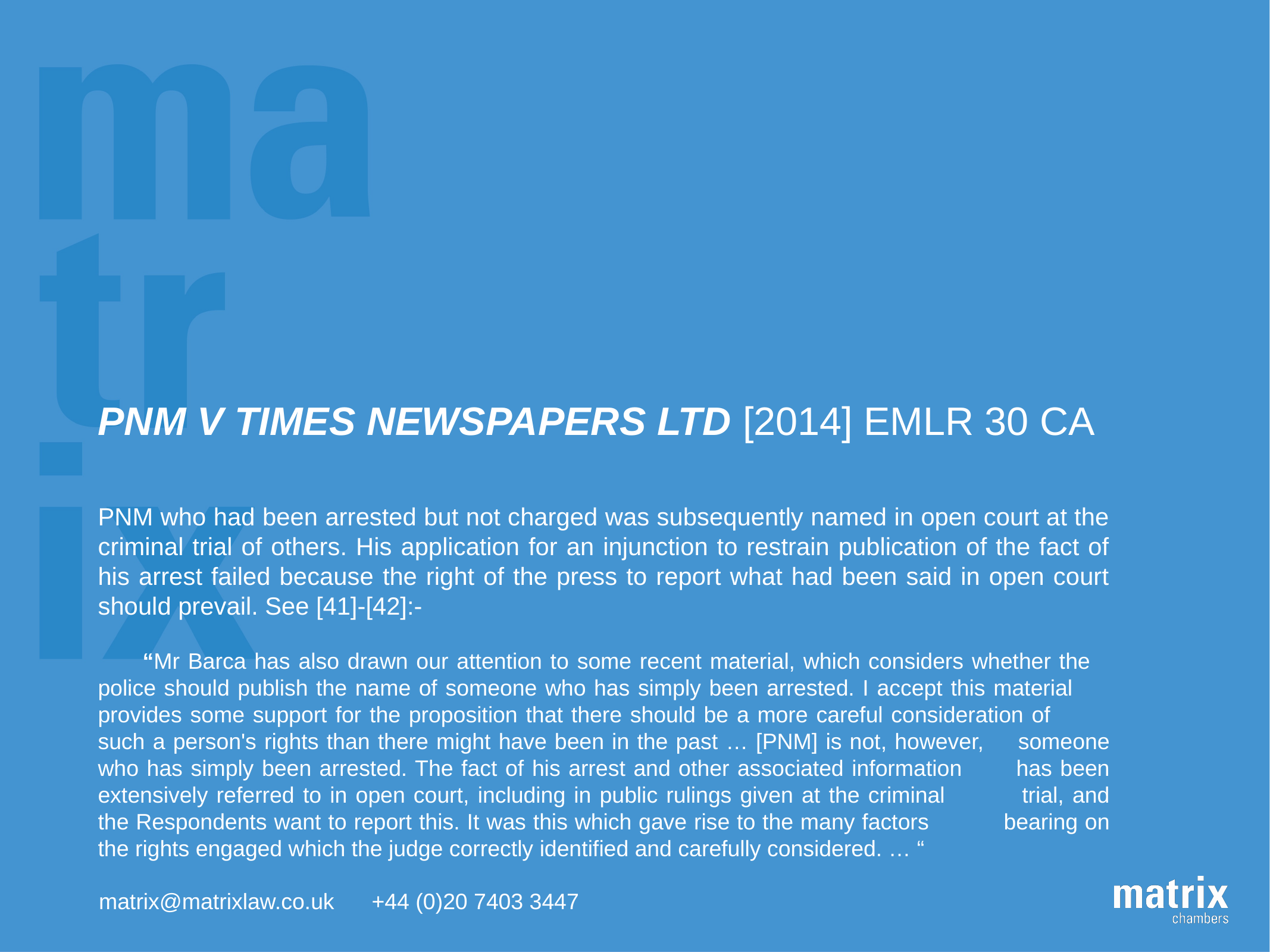

# PNM v Times Newspapers Ltd [2014] EMLR 30 CA
PNM who had been arrested but not charged was subsequently named in open court at the criminal trial of others. His application for an injunction to restrain publication of the fact of his arrest failed because the right of the press to report what had been said in open court should prevail. See [41]-[42]:-

“Mr Barca has also drawn our attention to some recent material, which considers whether the 	police should publish the name of someone who has simply been arrested. I accept this material 	provides some support for the proposition that there should be a more careful consideration of 	such a person's rights than there might have been in the past … [PNM] is not, however, 	someone who has simply been arrested. The fact of his arrest and other associated information 	has been extensively referred to in open court, including in public rulings given at the criminal 	trial, and the Respondents want to report this. It was this which gave rise to the many factors 	bearing on the rights engaged which the judge correctly identified and carefully considered. … “